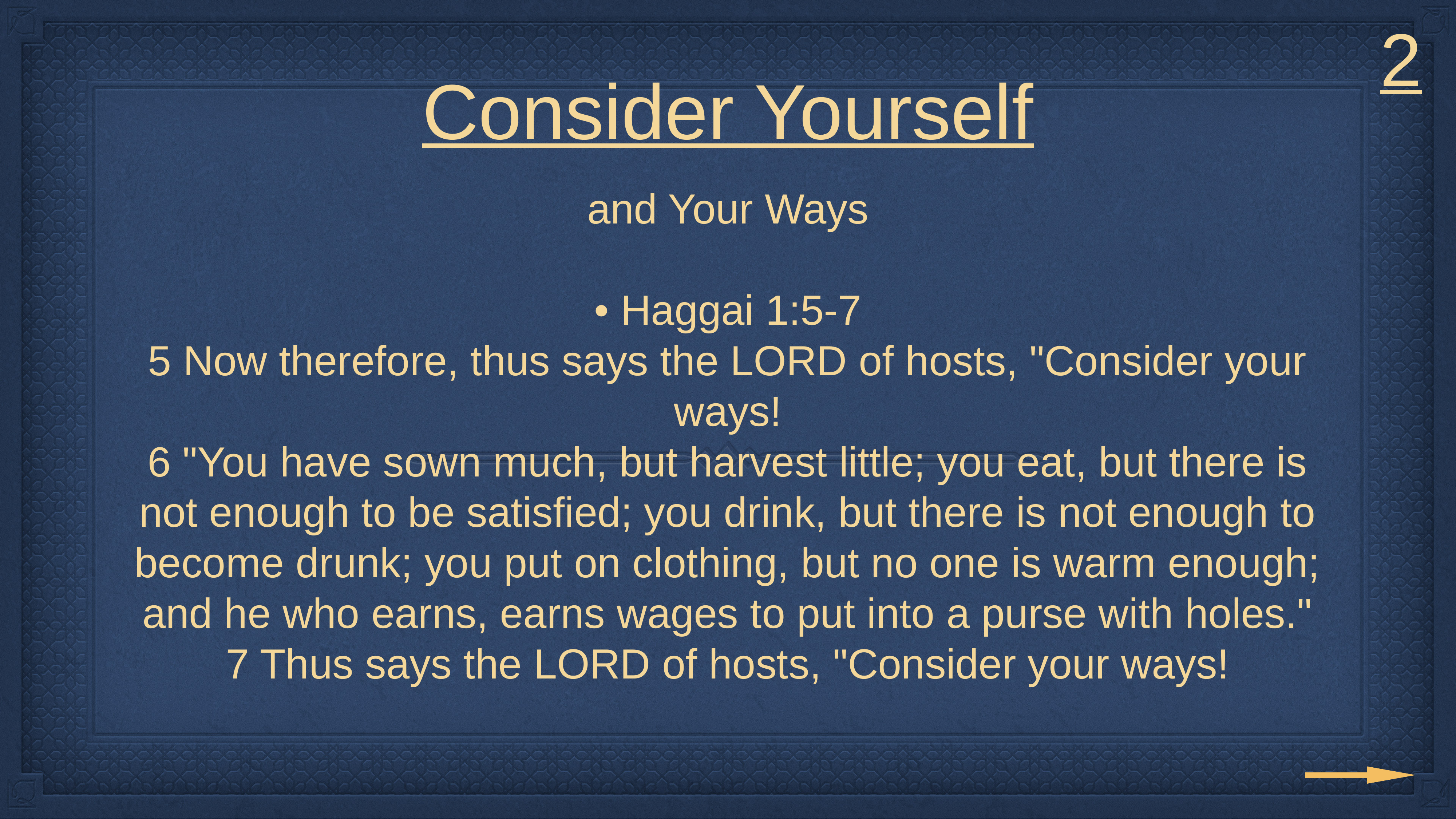

2
# Consider Yourself
and Your Ways

• Haggai 1:5-7
5 Now therefore, thus says the LORD of hosts, "Consider your ways!
6 "You have sown much, but harvest little; you eat, but there is not enough to be satisfied; you drink, but there is not enough to become drunk; you put on clothing, but no one is warm enough; and he who earns, earns wages to put into a purse with holes."
7 Thus says the LORD of hosts, "Consider your ways!